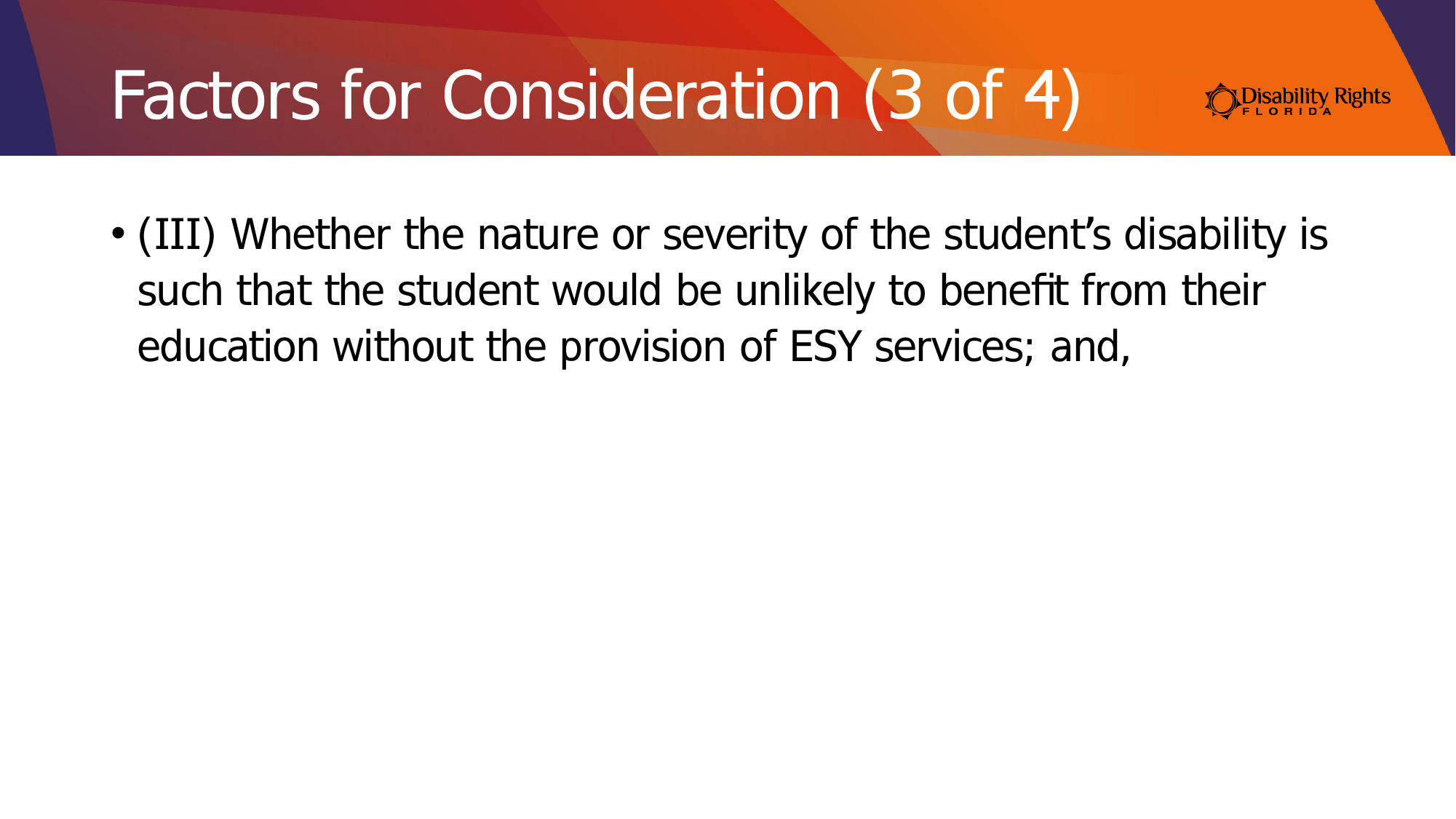

# Factors for Consideration (3 of 4)
(III) Whether the nature or severity of the student’s disability is such that the student would be unlikely to benefit from their education without the provision of ESY services; and,